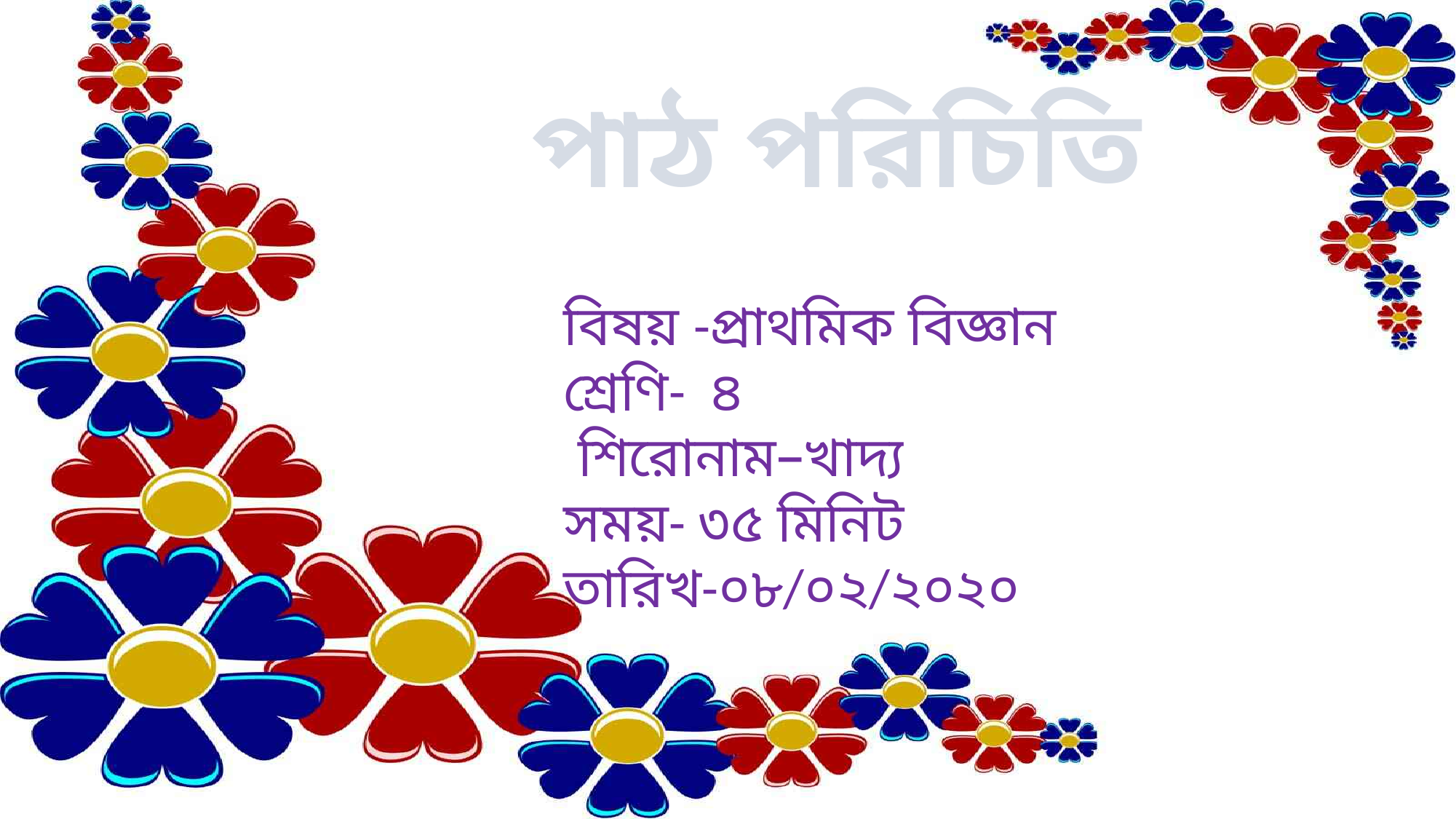

পাঠ পরিচিতি
বিষয় -প্রাথমিক বিজ্ঞান
শ্রেণি-  ৪
 শিরোনাম–খাদ্য
সময়- ৩৫ মিনিট
তারিখ-০৮/০২/২০২০